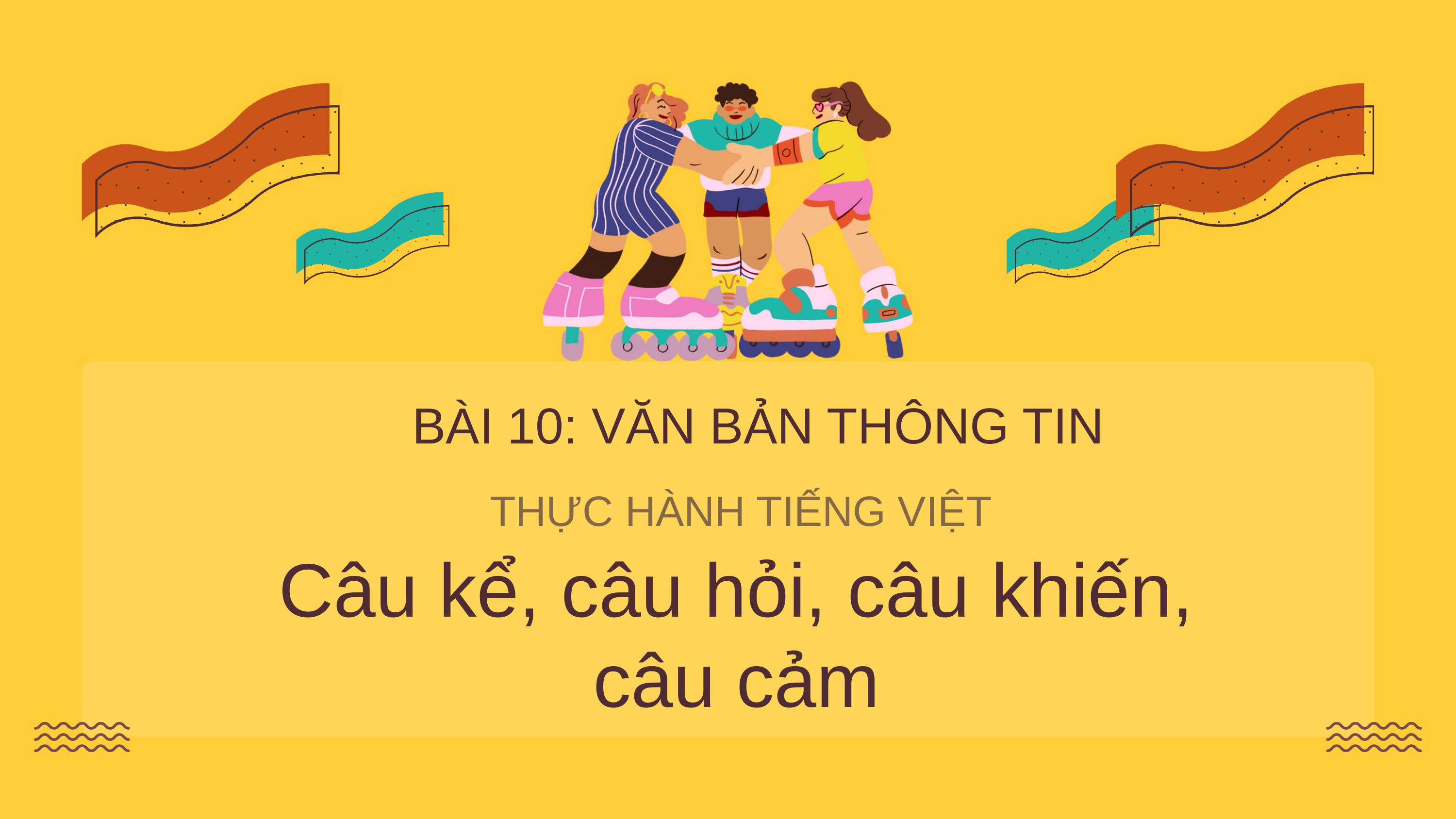

BÀI 10: VĂN BẢN THÔNG TIN
THỰC HÀNH TIẾNG VIỆT
Câu kể, câu hỏi, câu khiến, câu cảm